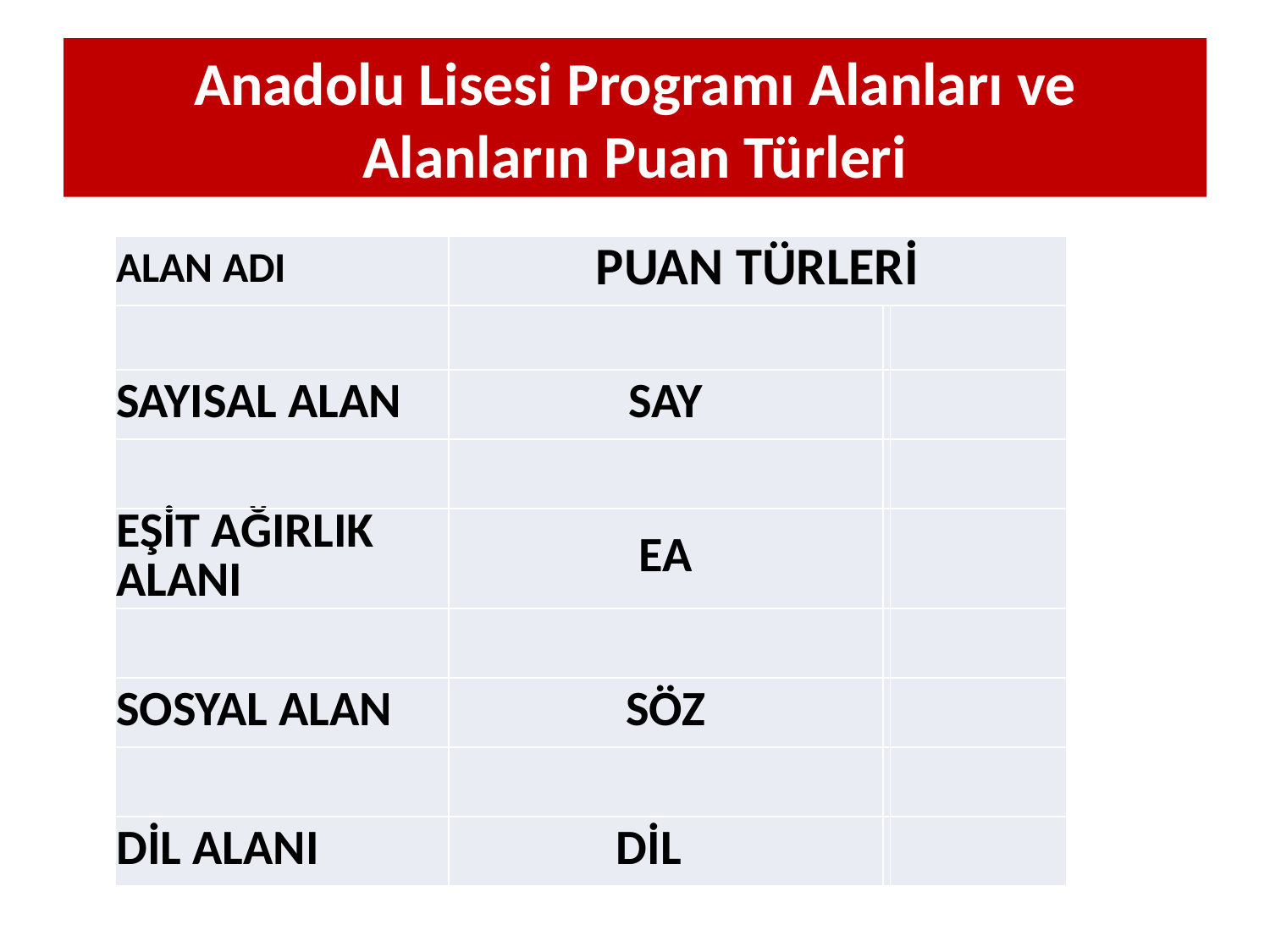

# Anadolu Lisesi Programı Alanları ve Alanların Puan Türleri
| ALAN ADI | PUAN TÜRLERİ |  |  |
| --- | --- | --- | --- |
|  |  |  |  |
| SAYISAL ALAN | SAY |  |  |
|  |  |  |  |
| EŞİT AĞIRLIK ALANI | EA |  |  |
|  |  |  |  |
| SOSYAL ALAN | SÖZ |  |  |
|  |  |  |  |
| DİL ALANI | DİL |  |  |